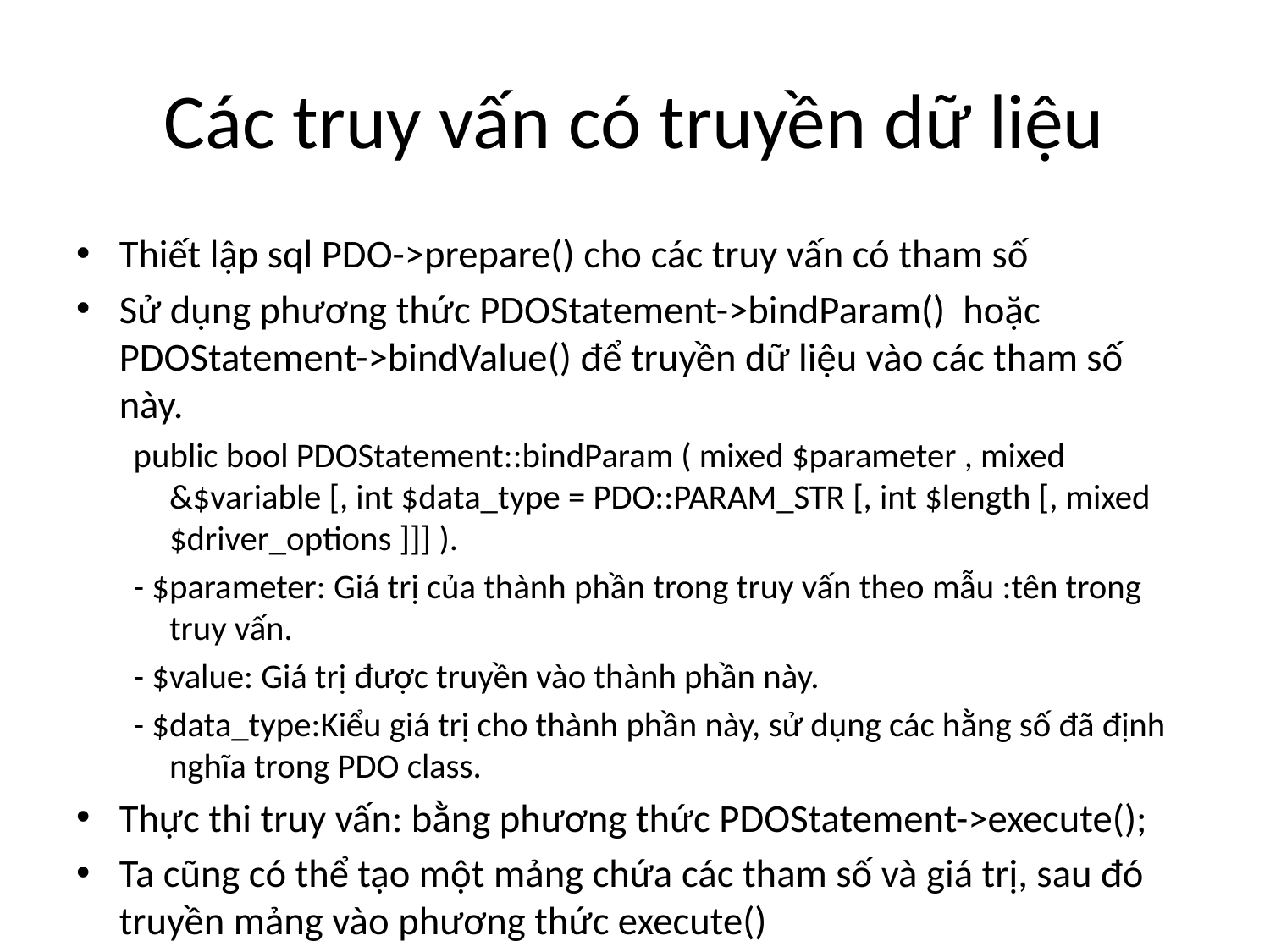

# Các truy vấn có truyền dữ liệu
Thiết lập sql PDO->prepare() cho các truy vấn có tham số
Sử dụng phương thức PDOStatement->bindParam()  hoặc PDOStatement->bindValue() để truyền dữ liệu vào các tham số này.
public bool PDOStatement::bindParam ( mixed $parameter , mixed &$variable [, int $data_type = PDO::PARAM_STR [, int $length [, mixed $driver_options ]]] ).
- $parameter: Giá trị của thành phần trong truy vấn theo mẫu :tên trong truy vấn.
- $value: Giá trị được truyền vào thành phần này.
- $data_type:Kiểu giá trị cho thành phần này, sử dụng các hằng số đã định nghĩa trong PDO class.
Thực thi truy vấn: bằng phương thức PDOStatement->execute();
Ta cũng có thể tạo một mảng chứa các tham số và giá trị, sau đó truyền mảng vào phương thức execute()